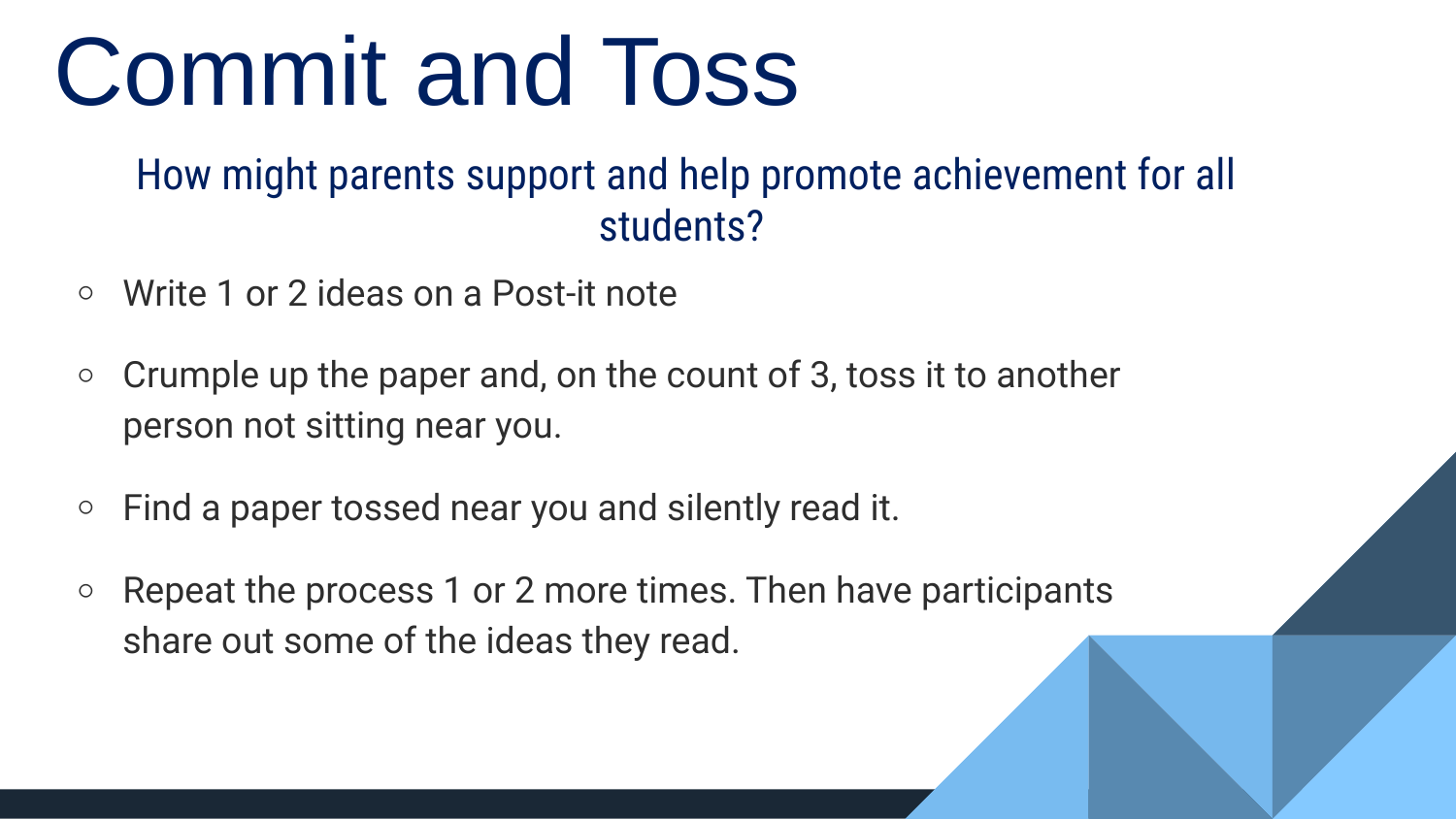

Commit and Toss
# How might parents support and help promote achievement for all students?
Write 1 or 2 ideas on a Post-it note
Crumple up the paper and, on the count of 3, toss it to another person not sitting near you.
Find a paper tossed near you and silently read it.
Repeat the process 1 or 2 more times. Then have participants share out some of the ideas they read.